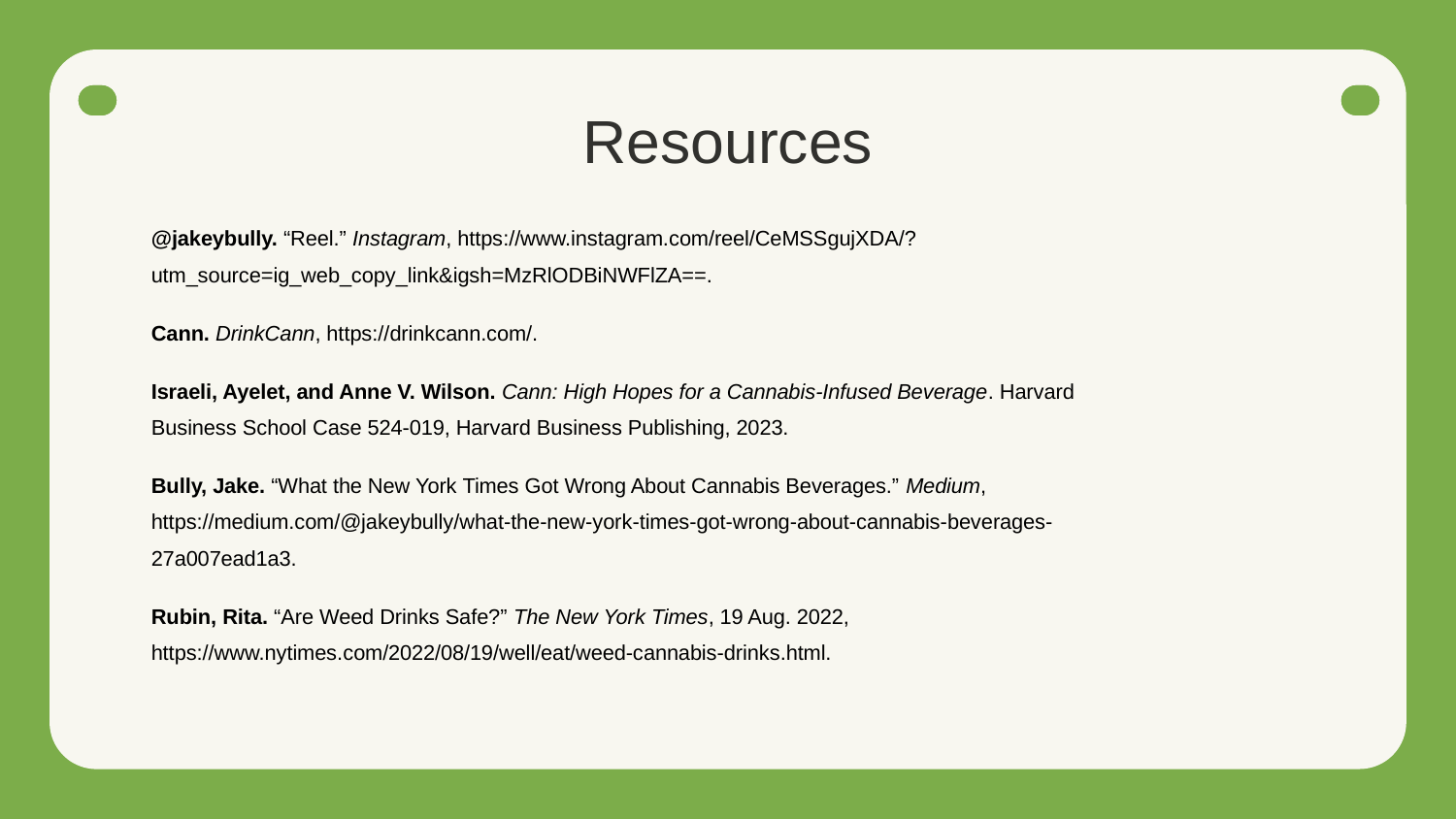

# Resources
@jakeybully. “Reel.” Instagram, https://www.instagram.com/reel/CeMSSgujXDA/?utm_source=ig_web_copy_link&igsh=MzRlODBiNWFlZA==.
Cann. DrinkCann, https://drinkcann.com/.
Israeli, Ayelet, and Anne V. Wilson. Cann: High Hopes for a Cannabis‑Infused Beverage. Harvard Business School Case 524‑019, Harvard Business Publishing, 2023.
Bully, Jake. “What the New York Times Got Wrong About Cannabis Beverages.” Medium, https://medium.com/@jakeybully/what-the-new-york-times-got-wrong-about-cannabis-beverages-27a007ead1a3.
Rubin, Rita. “Are Weed Drinks Safe?” The New York Times, 19 Aug. 2022, https://www.nytimes.com/2022/08/19/well/eat/weed-cannabis-drinks.html.